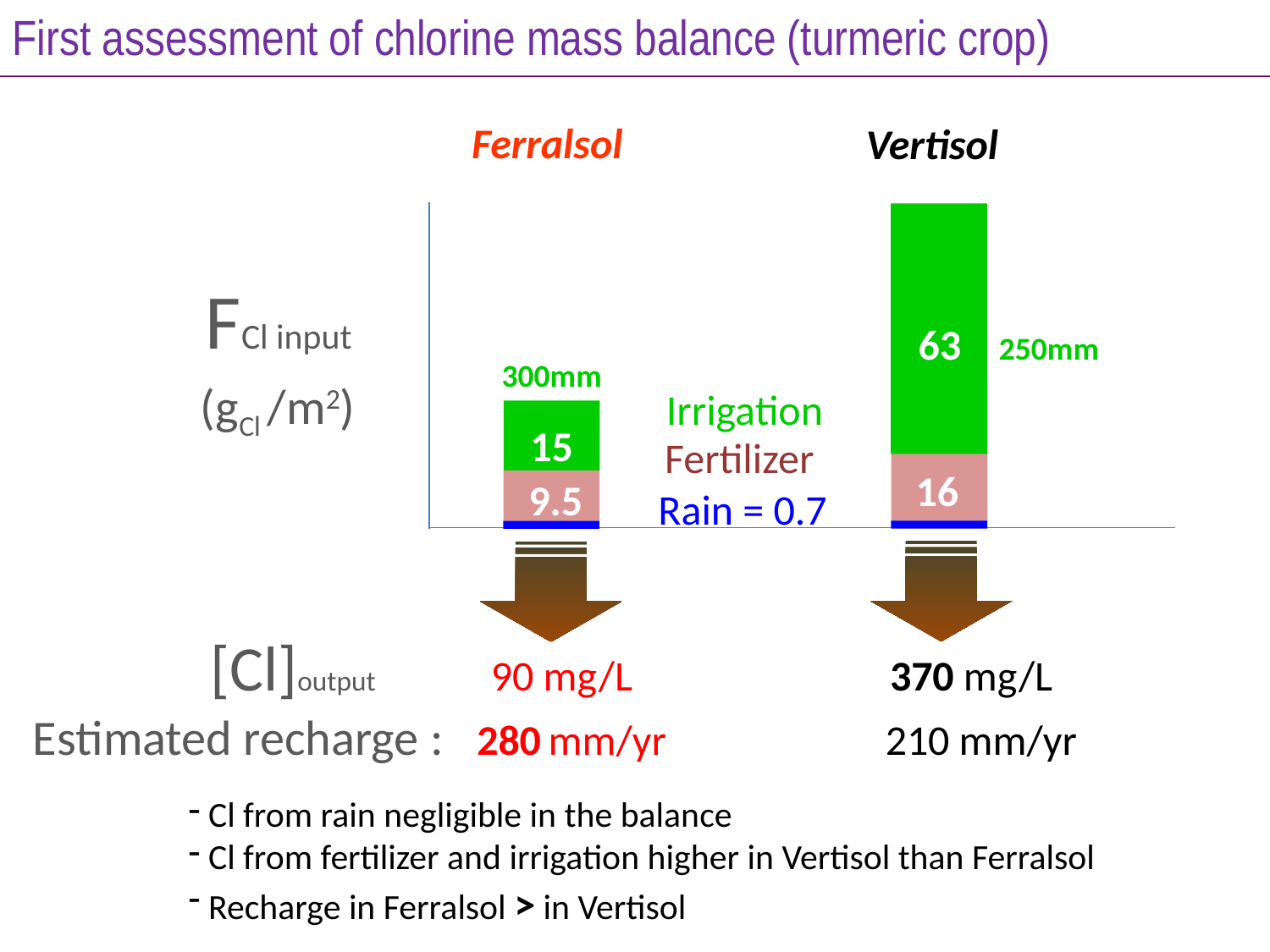

First assessment of chlorine mass balance (turmeric crop)

Ferralsol
Vertisol

63    250mm
300mm
15
Irrigation

Fertilizer
16
9.5
Rain = 0.7

FCl input
(gCl /m2)

[Cl]output        90 mg/L                           370 mg/L
Estimated recharge :   280 mm/yr                       210 mm/yr
 Cl from rain negligible in the balance
 Cl from fertilizer and irrigation higher in Vertisol than Ferralsol
 Recharge in Ferralsol > in Vertisol